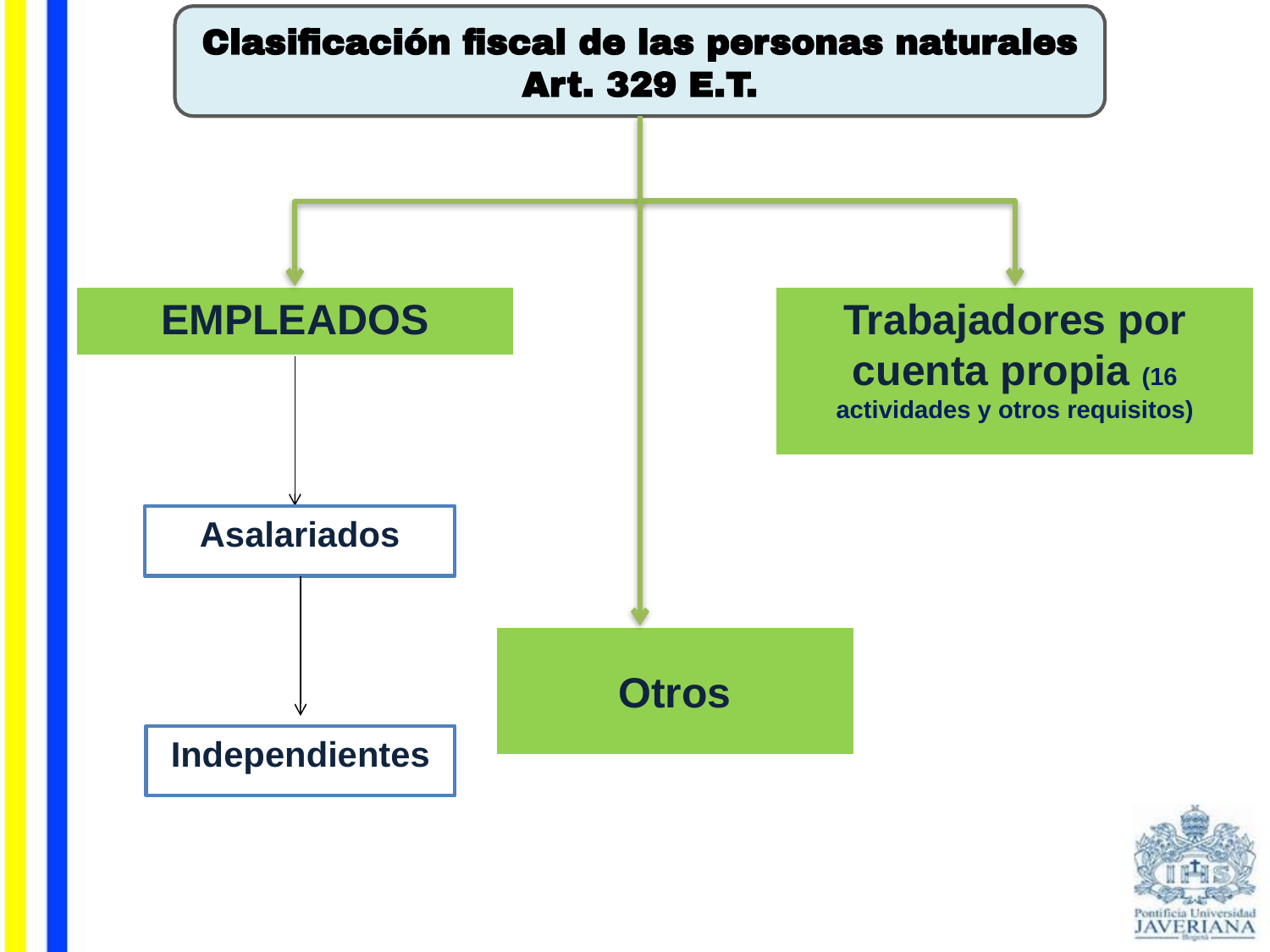

Clasificación fiscal de las personas naturales
Art. 329 E.T.
EMPLEADOS
Trabajadores por cuenta propia (16 actividades y otros requisitos)
Asalariados
Otros
Independientes